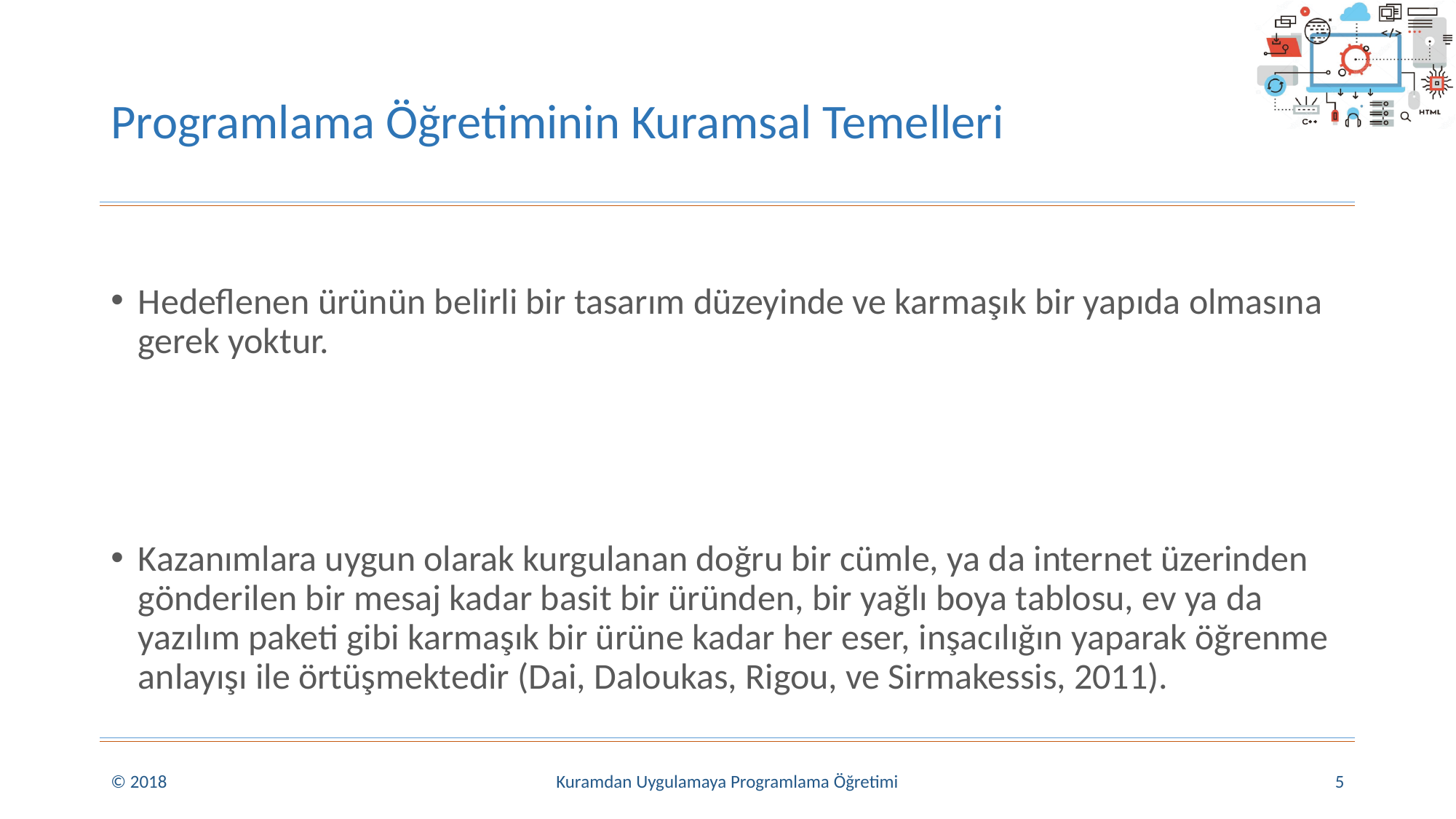

# Programlama Öğretiminin Kuramsal Temelleri

Hedeflenen ürünün belirli bir tasarım düzeyinde ve karmaşık bir yapıda olmasına gerek yoktur.

Kazanımlara uygun olarak kurgulanan doğru bir cümle, ya da internet üzerinden gönderilen bir mesaj kadar basit bir üründen, bir yağlı boya tablosu, ev ya da yazılım paketi gibi karmaşık bir ürüne kadar her eser, inşacılığın yaparak öğrenme anlayışı ile örtüşmektedir (Dai, Daloukas, Rigou, ve Sirmakessis, 2011).
© 2018
Kuramdan Uygulamaya Programlama Öğretimi
5